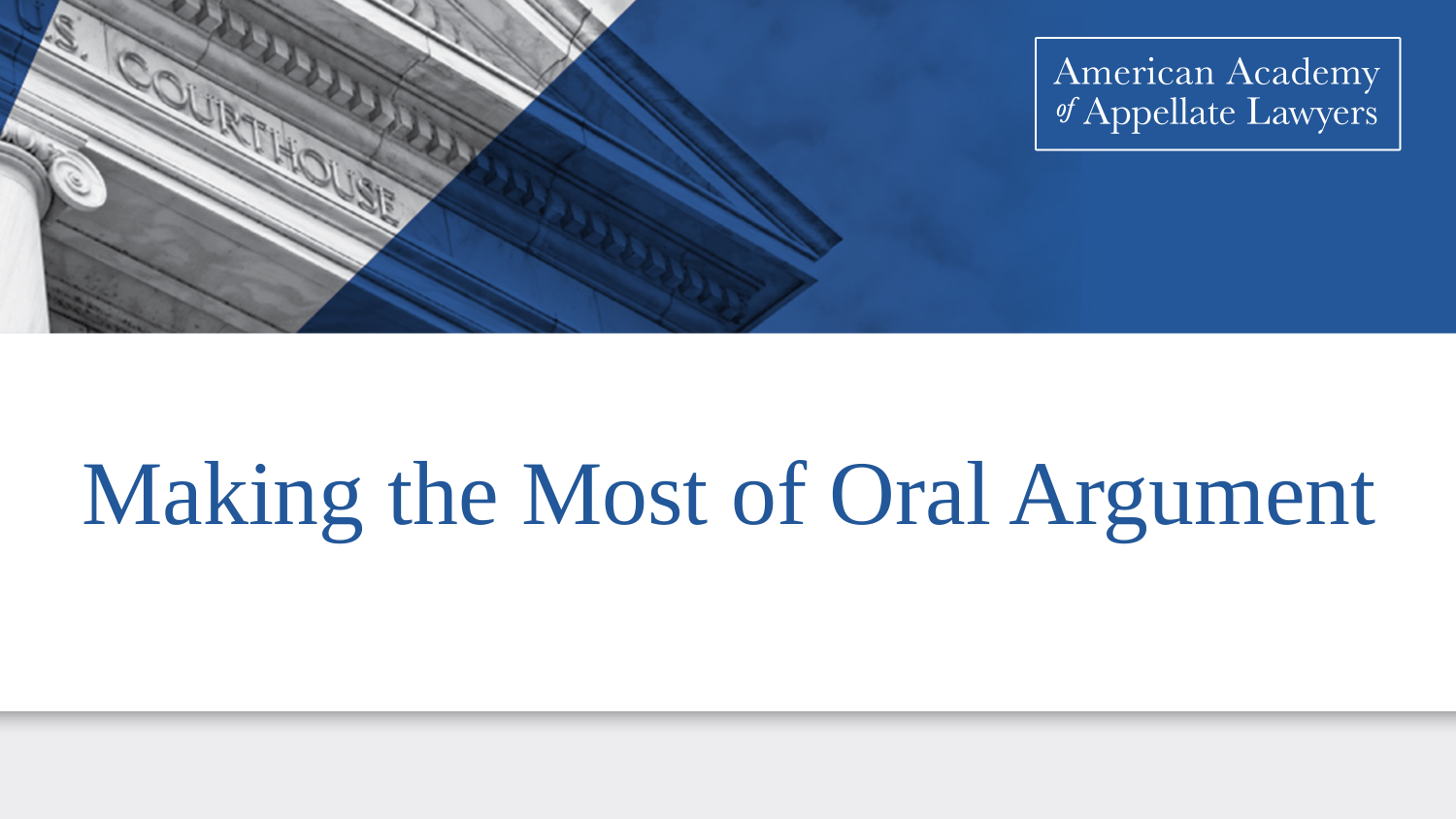

# Making the Most of Oral Argument